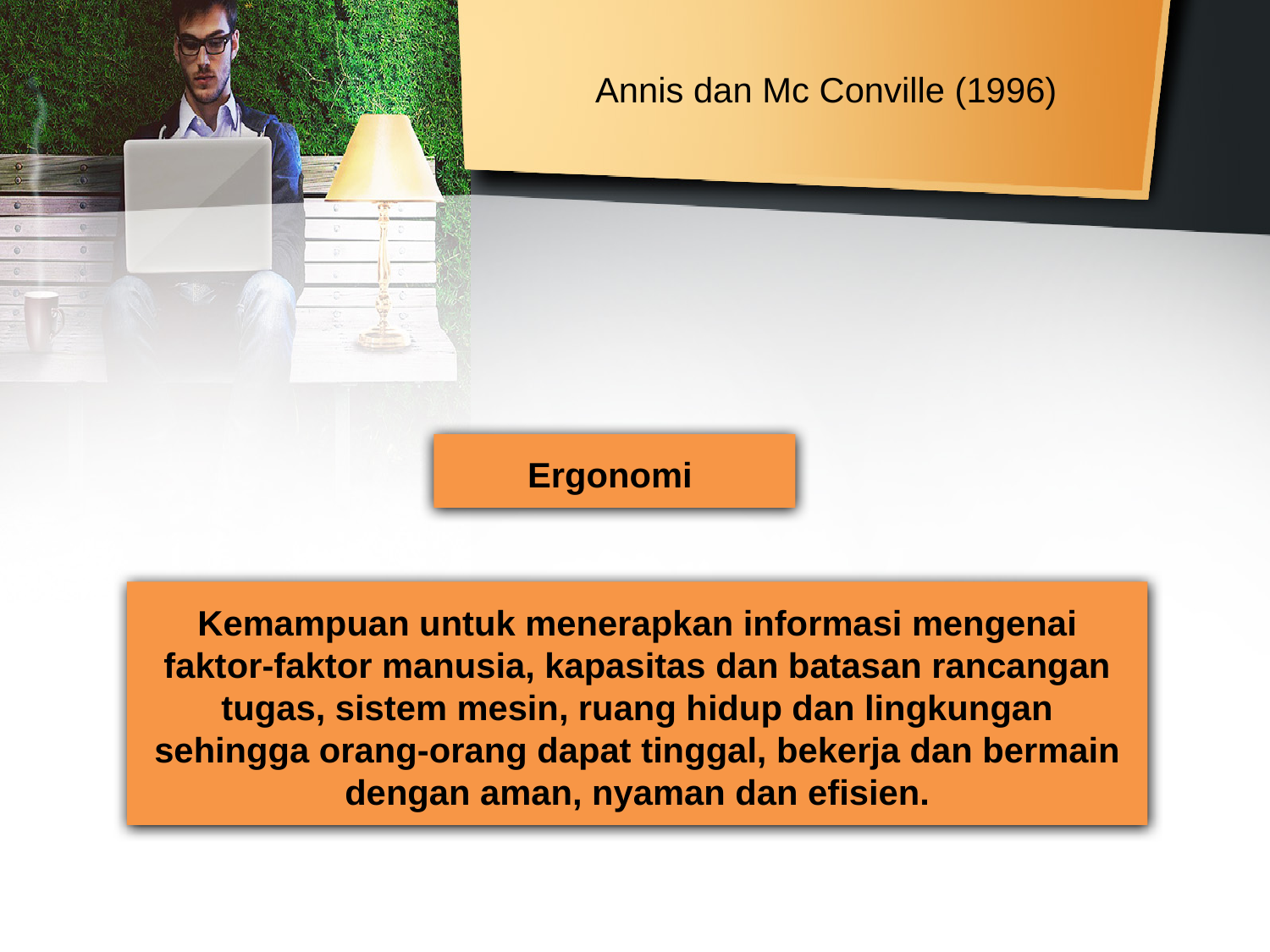

# Annis dan Mc Conville (1996)
Ergonomi
Kemampuan untuk menerapkan informasi mengenai faktor-faktor manusia, kapasitas dan batasan rancangan tugas, sistem mesin, ruang hidup dan lingkungan sehingga orang-orang dapat tinggal, bekerja dan bermain dengan aman, nyaman dan efisien.